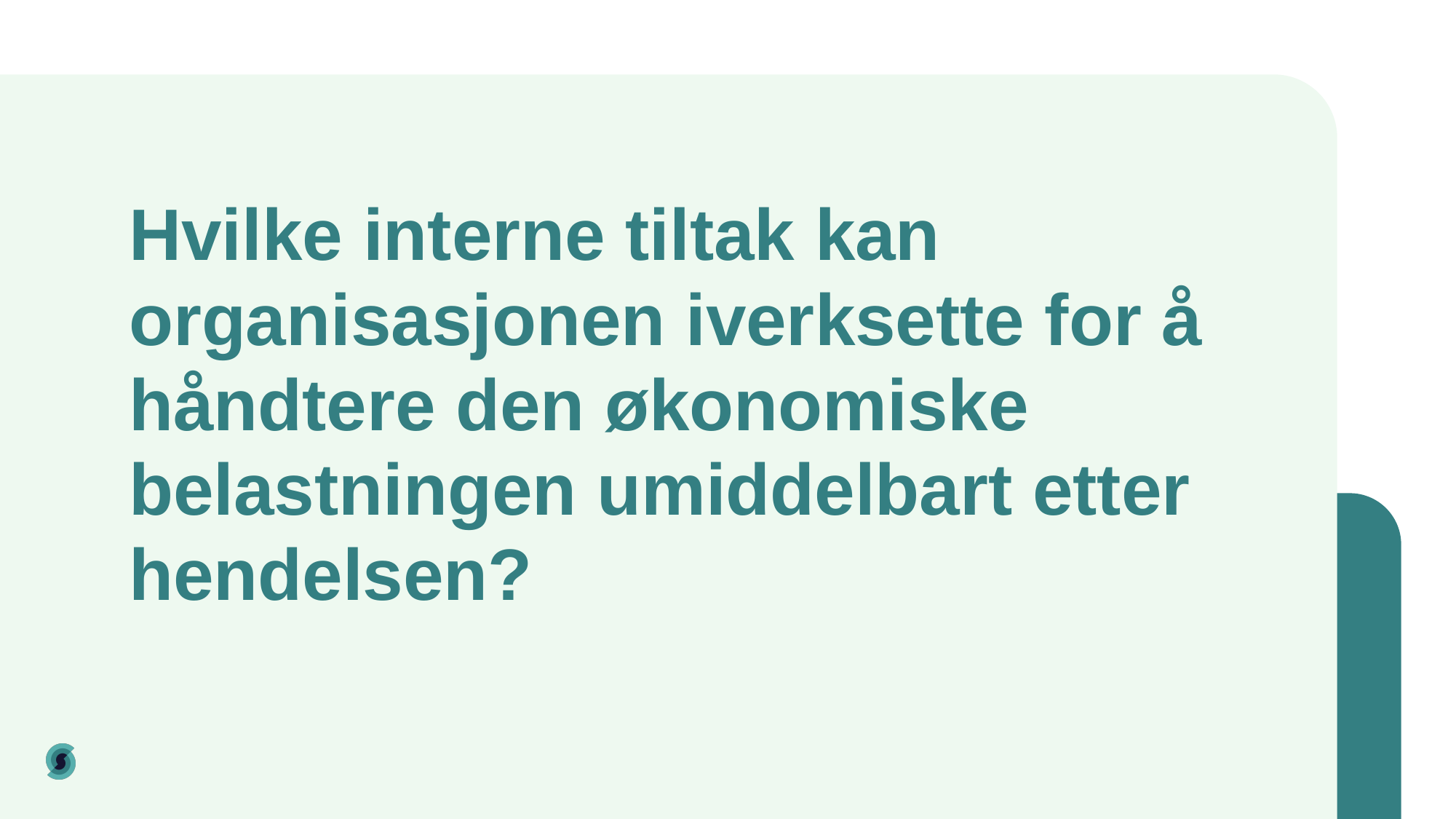

# Hvilke interne tiltak kan organisasjonen iverksette for å håndtere den økonomiske belastningen umiddelbart etter hendelsen?